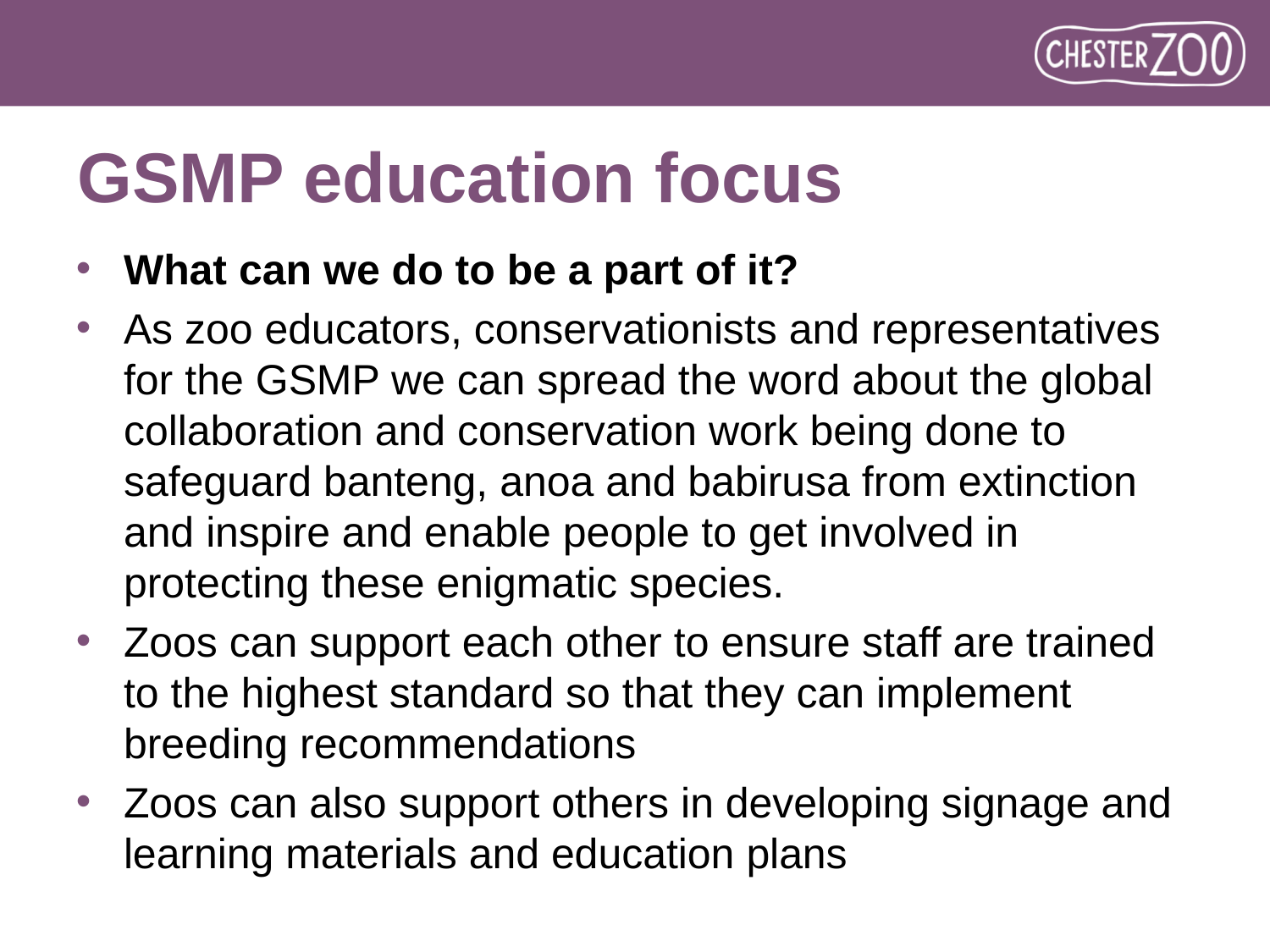

# GSMP education focus
What can we do to be a part of it?
As zoo educators, conservationists and representatives for the GSMP we can spread the word about the global collaboration and conservation work being done to safeguard banteng, anoa and babirusa from extinction and inspire and enable people to get involved in protecting these enigmatic species.
Zoos can support each other to ensure staff are trained to the highest standard so that they can implement breeding recommendations
Zoos can also support others in developing signage and learning materials and education plans